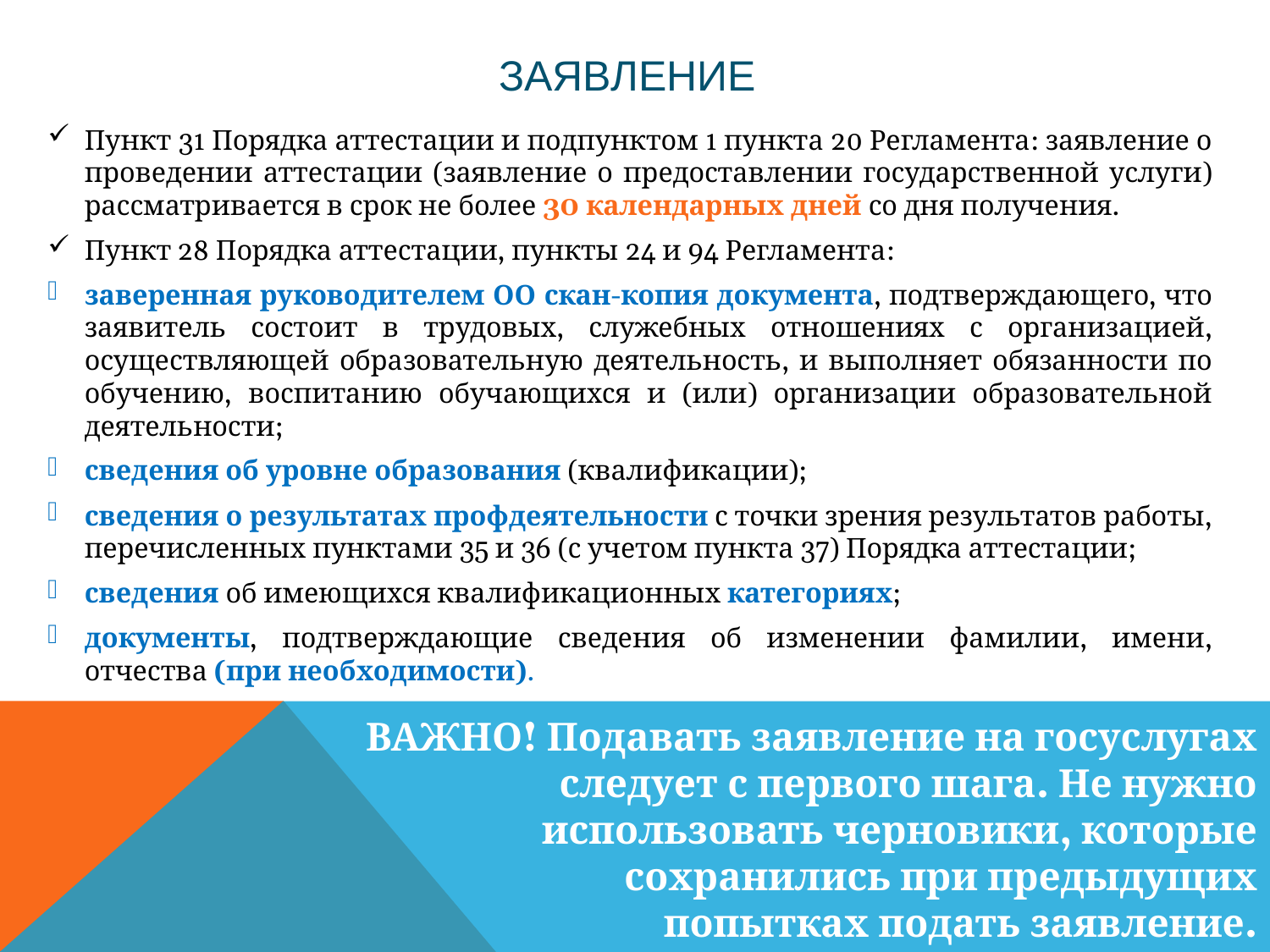

# заявление
Пункт 31 Порядка аттестации и подпунктом 1 пункта 20 Регламента: заявление о проведении аттестации (заявление о предоставлении государственной услуги) рассматривается в срок не более 30 календарных дней со дня получения.
Пункт 28 Порядка аттестации, пункты 24 и 94 Регламента:
заверенная руководителем ОО скан-копия документа, подтверждающего, что заявитель состоит в трудовых, служебных отношениях с организацией, осуществляющей образовательную деятельность, и выполняет обязанности по обучению, воспитанию обучающихся и (или) организации образовательной деятельности;
сведения об уровне образования (квалификации);
сведения о результатах профдеятельности с точки зрения результатов работы, перечисленных пунктами 35 и 36 (с учетом пункта 37) Порядка аттестации;
сведения об имеющихся квалификационных категориях;
документы, подтверждающие сведения об изменении фамилии, имени, отчества (при необходимости).

ВАЖНО! Подавать заявление на госуслугах следует с первого шага. Не нужно использовать черновики, которые сохранились при предыдущих
попытках подать заявление.